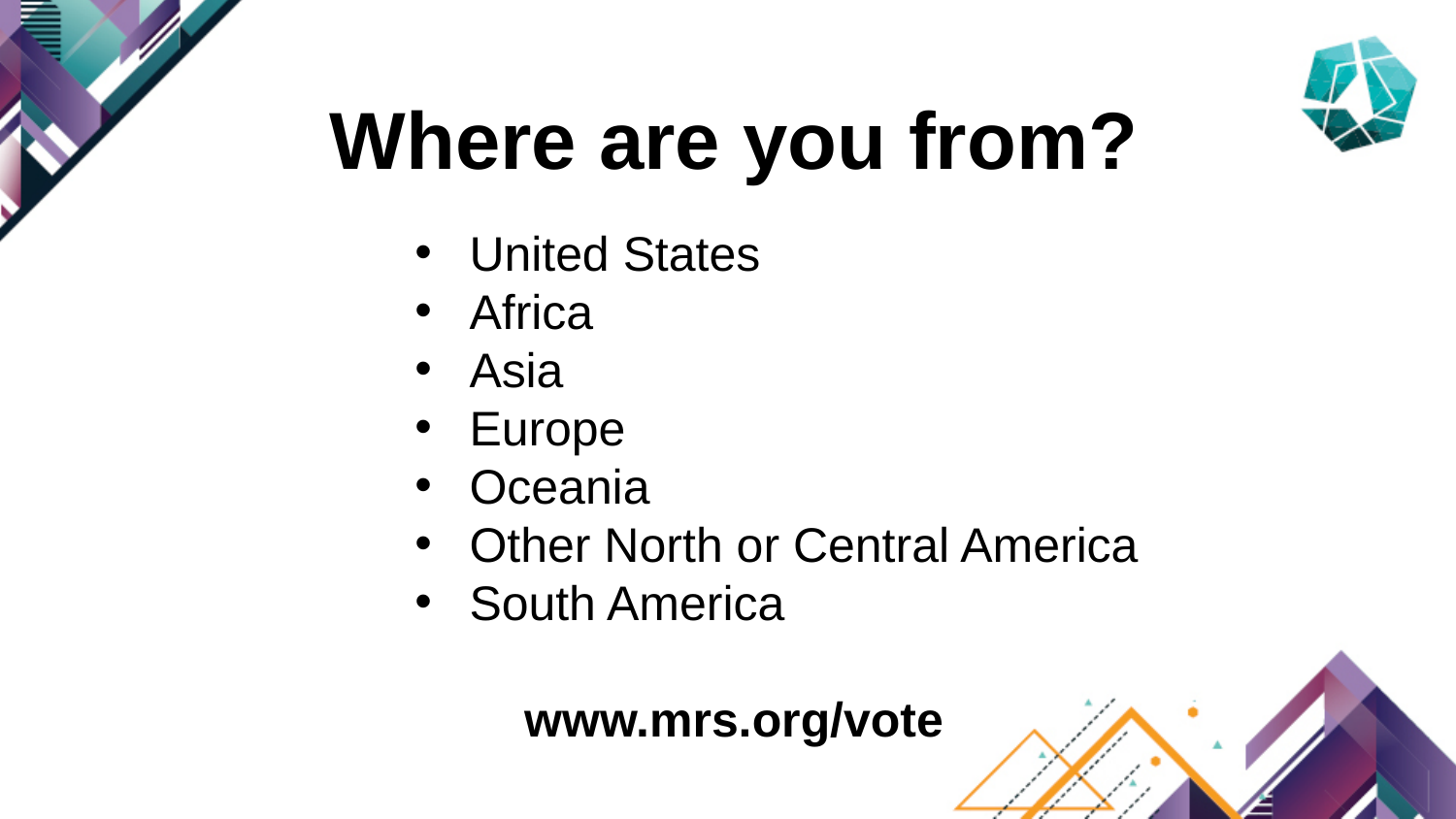

Where are you from?
United States
Africa
Asia
Europe
Oceania
Other North or Central America
South America

www.mrs.org/vote